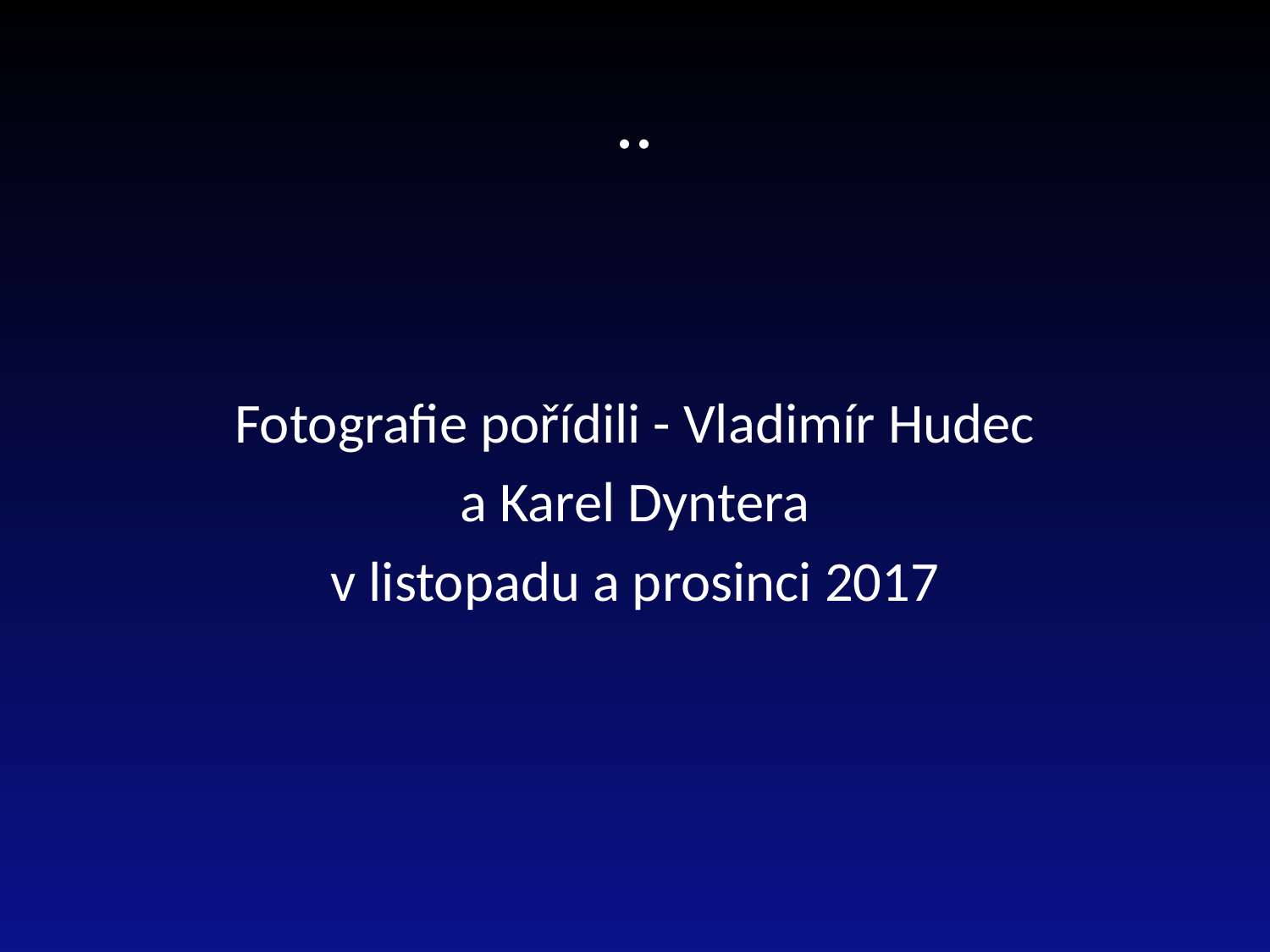

# ..

Fotografie pořídili - Vladimír Hudec
a Karel Dyntera
v listopadu a prosinci 2017